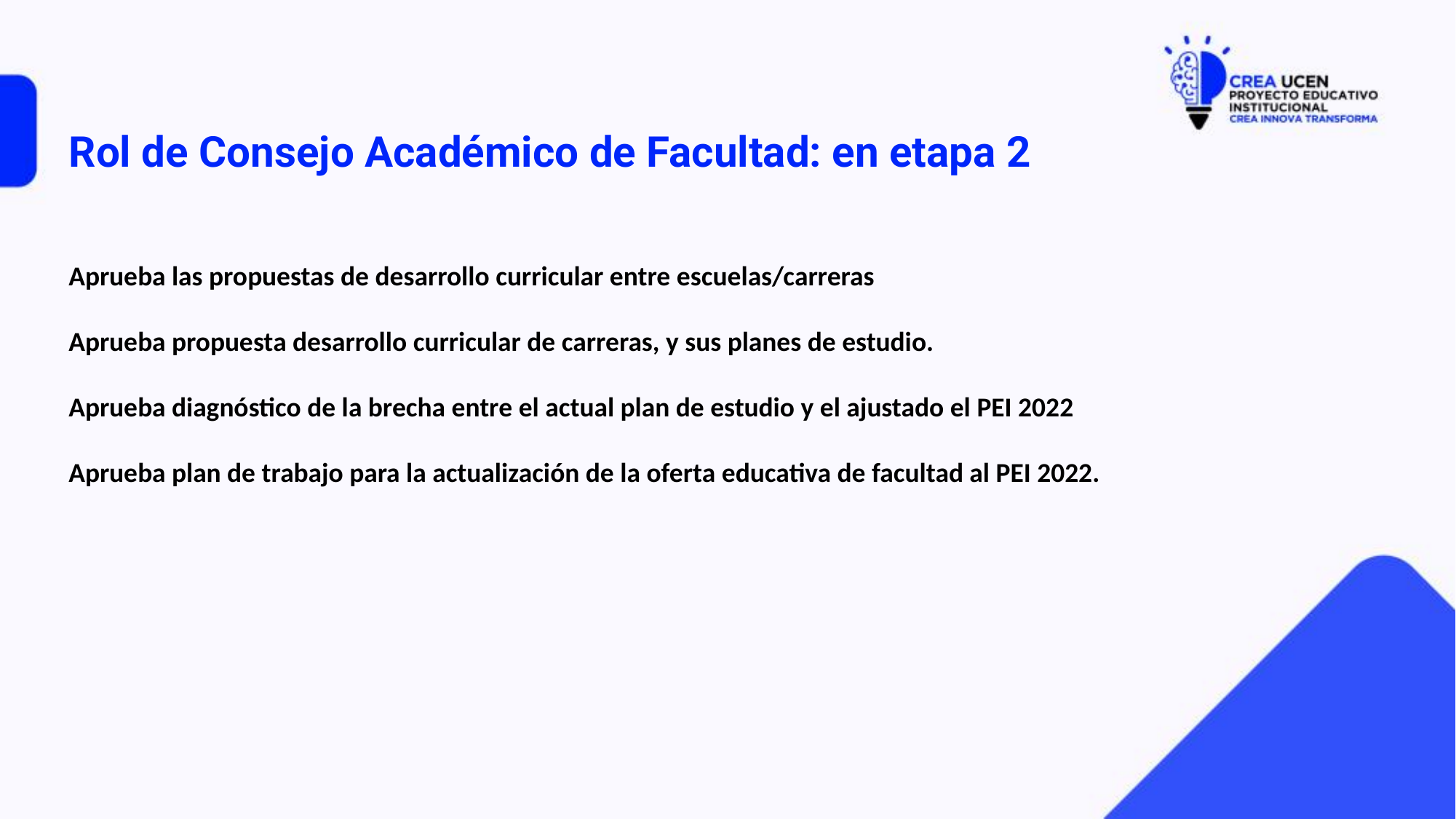

# Rol de Consejo Académico de Facultad: en etapa 2
Aprueba las propuestas de desarrollo curricular entre escuelas/carreras
Aprueba propuesta desarrollo curricular de carreras, y sus planes de estudio.
Aprueba diagnóstico de la brecha entre el actual plan de estudio y el ajustado el PEI 2022
Aprueba plan de trabajo para la actualización de la oferta educativa de facultad al PEI 2022.